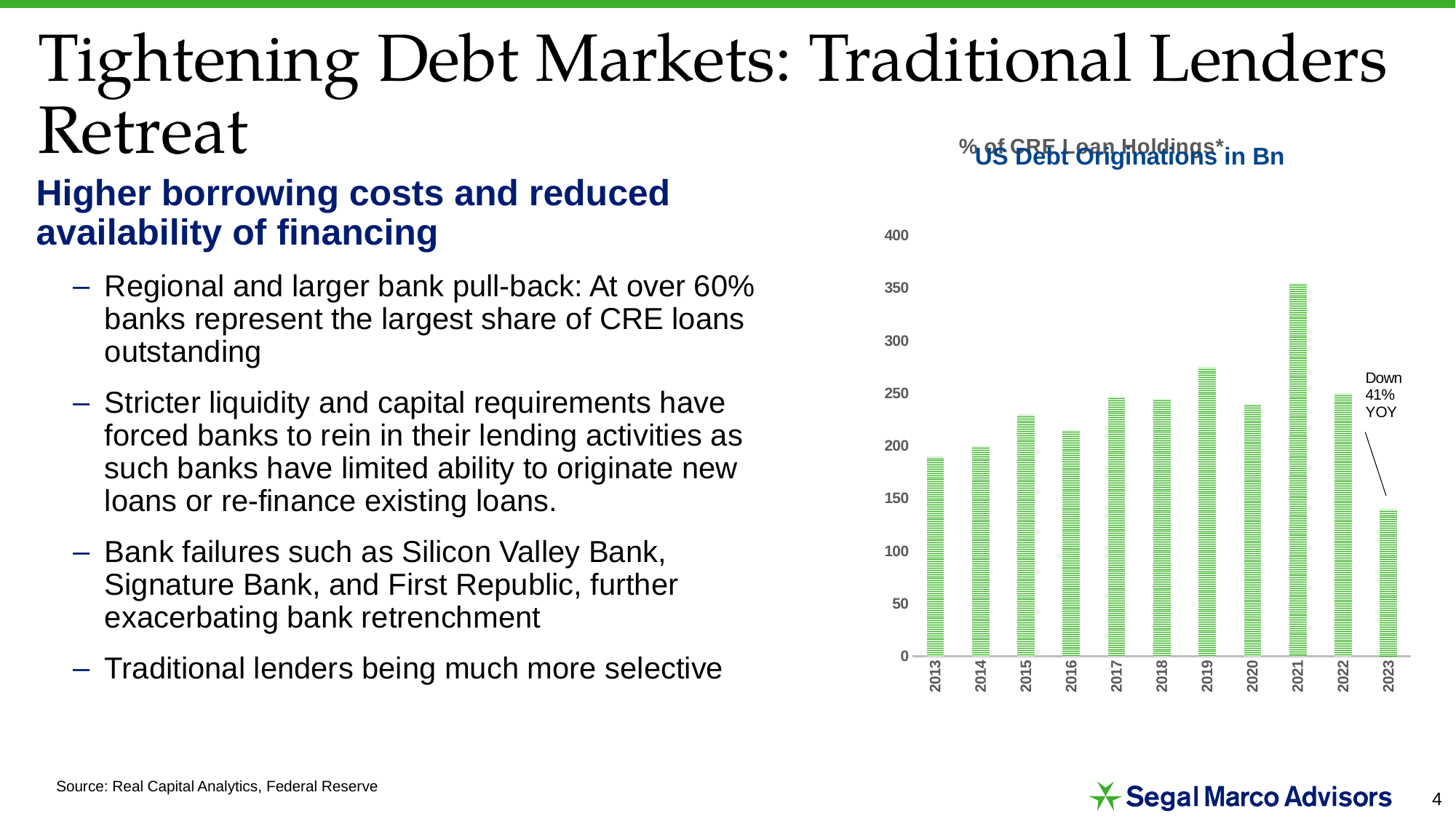

# Tightening Debt Markets: Traditional Lenders Retreat

### Chart: % of CRE Loan Holdings*

| Category |
|---|
US Debt Originations in Bn
Higher borrowing costs and reduced availability of financing
Regional and larger bank pull-back: At over 60% banks represent the largest share of CRE loans outstanding
Stricter liquidity and capital requirements have forced banks to rein in their lending activities as such banks have limited ability to originate new loans or re-finance existing loans.
Bank failures such as Silicon Valley Bank, Signature Bank, and First Republic, further exacerbating bank retrenchment
Traditional lenders being much more selective

### Chart

| Category |  |
|---|---|
| 2013 | 190.0 |
| 2014 | 200.0 |
| 2015 | 230.0 |
| 2016 | 215.0 |
| 2017 | 247.0 |
| 2018 | 245.0 |
| 2019 | 275.0 |
| 2020 | 240.0 |
| 2021 | 355.0 |
| 2022 | 250.0 |
| 2023 | 140.0 |
Source: Real Capital Analytics, Federal Reserve